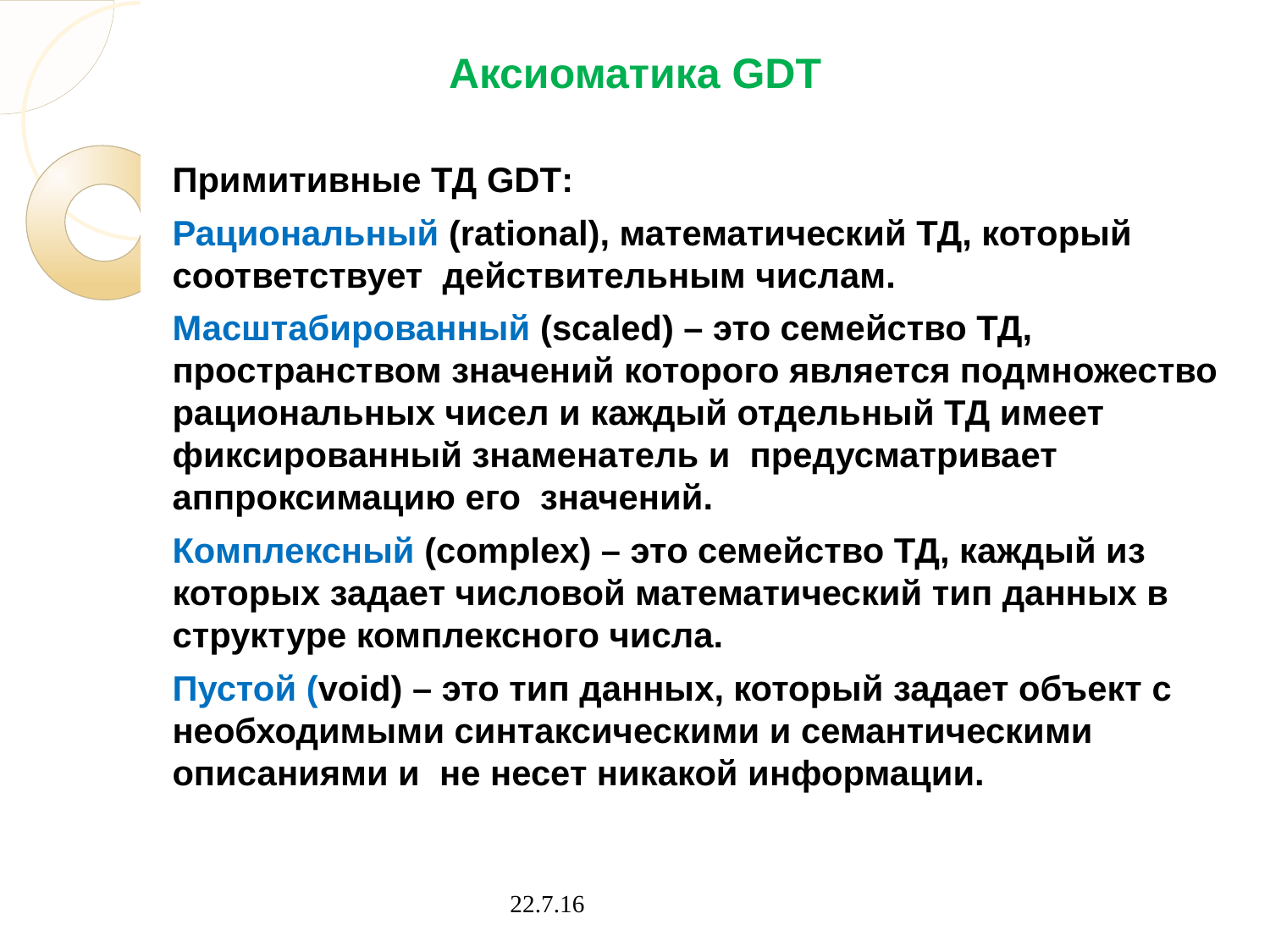

# Аксиоматика GDT
Примитивные ТД GDT:
Рациональный (rational), математический ТД, который соответствует  действительным числам.
Масштабированный (scaled) – это семейство ТД, пространством значений которого является подмножество рациональных чисел и каждый отдельный ТД имеет фиксированный знаменатель и  предусматривает аппроксимацию его  значений.
Комплексный (сomplex) – это семейство ТД, каждый из которых задает числовой математический тип данных в структуре комплексного числа.
Пустой (void) – это тип данных, который задает объект с необходимыми синтаксическими и семантическими описаниями и  не несет никакой информации.

22.7.16